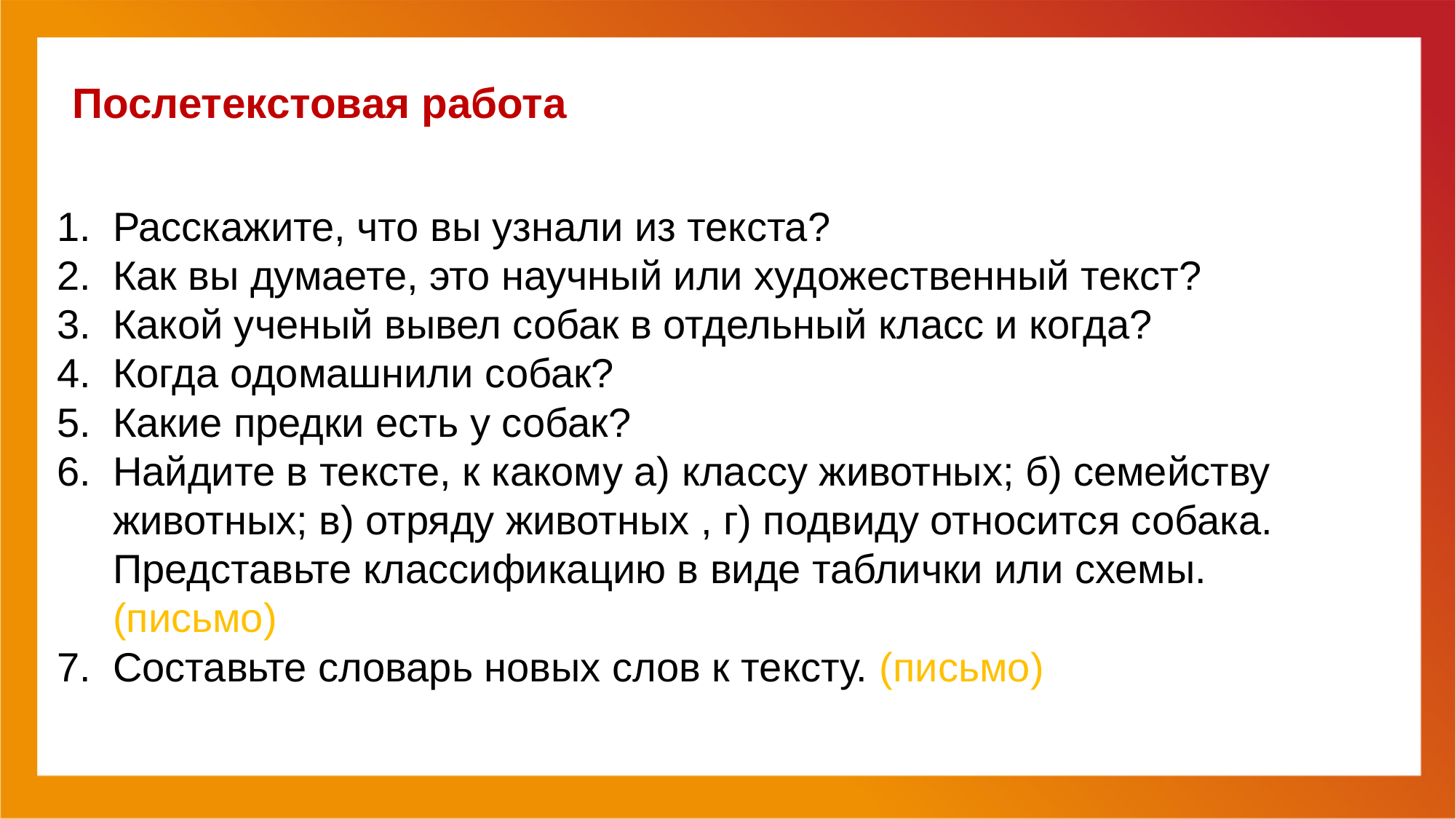

# Послетекстовая работа

Расскажите, что вы узнали из текста?
Как вы думаете, это научный или художественный текст?
Какой ученый вывел собак в отдельный класс и когда?
Когда одомашнили собак?
Какие предки есть у собак?
Найдите в тексте, к какому а) классу животных; б) семейству животных; в) отряду животных , г) подвиду относится собака. Представьте классификацию в виде таблички или схемы. (письмо)
Составьте словарь новых слов к тексту. (письмо)